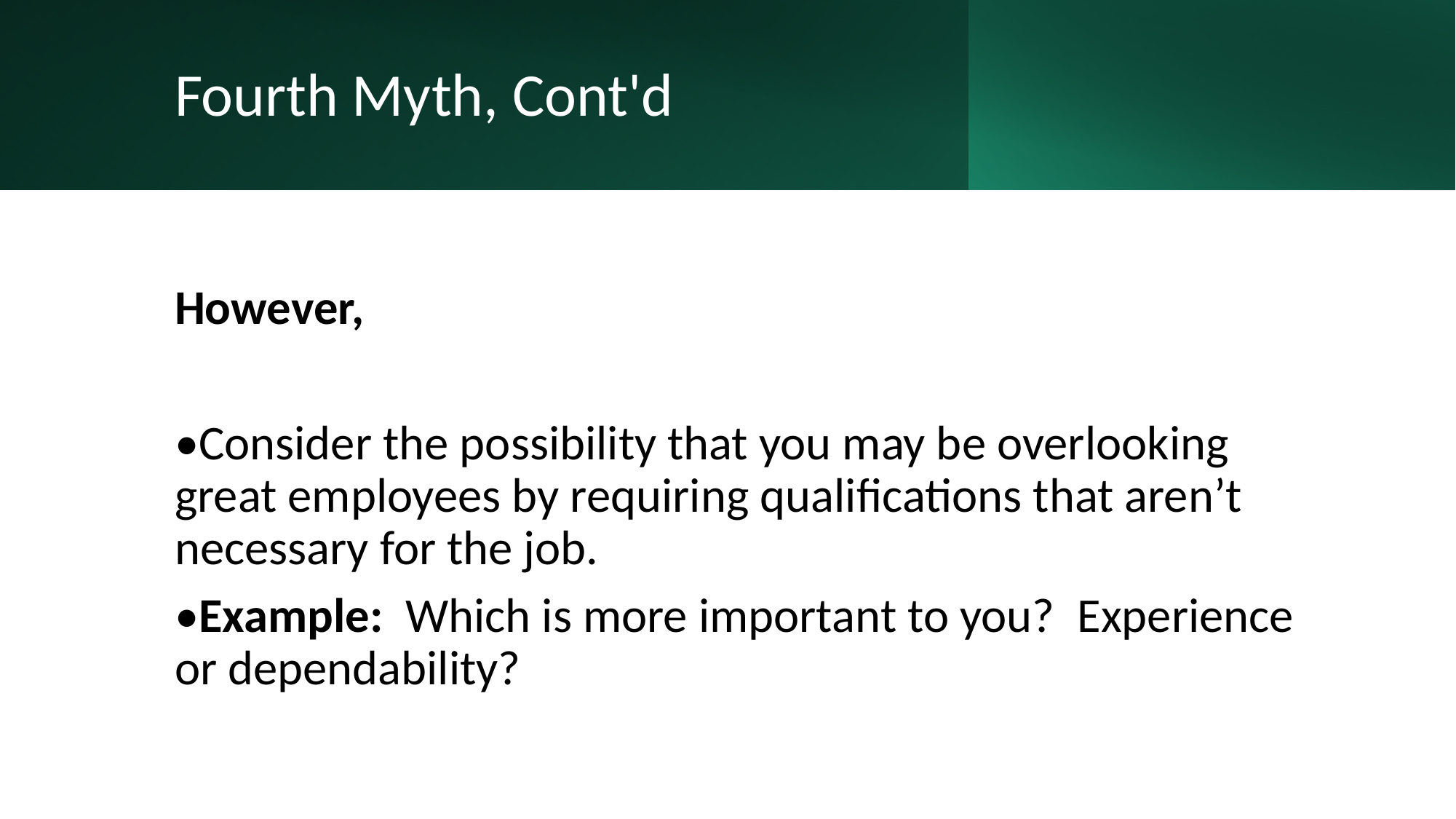

# Fourth Myth, Cont'd
However,

•Consider the possibility that you may be overlooking great employees by requiring qualifications that aren’t necessary for the job.
•Example:  Which is more important to you?  Experience or dependability?